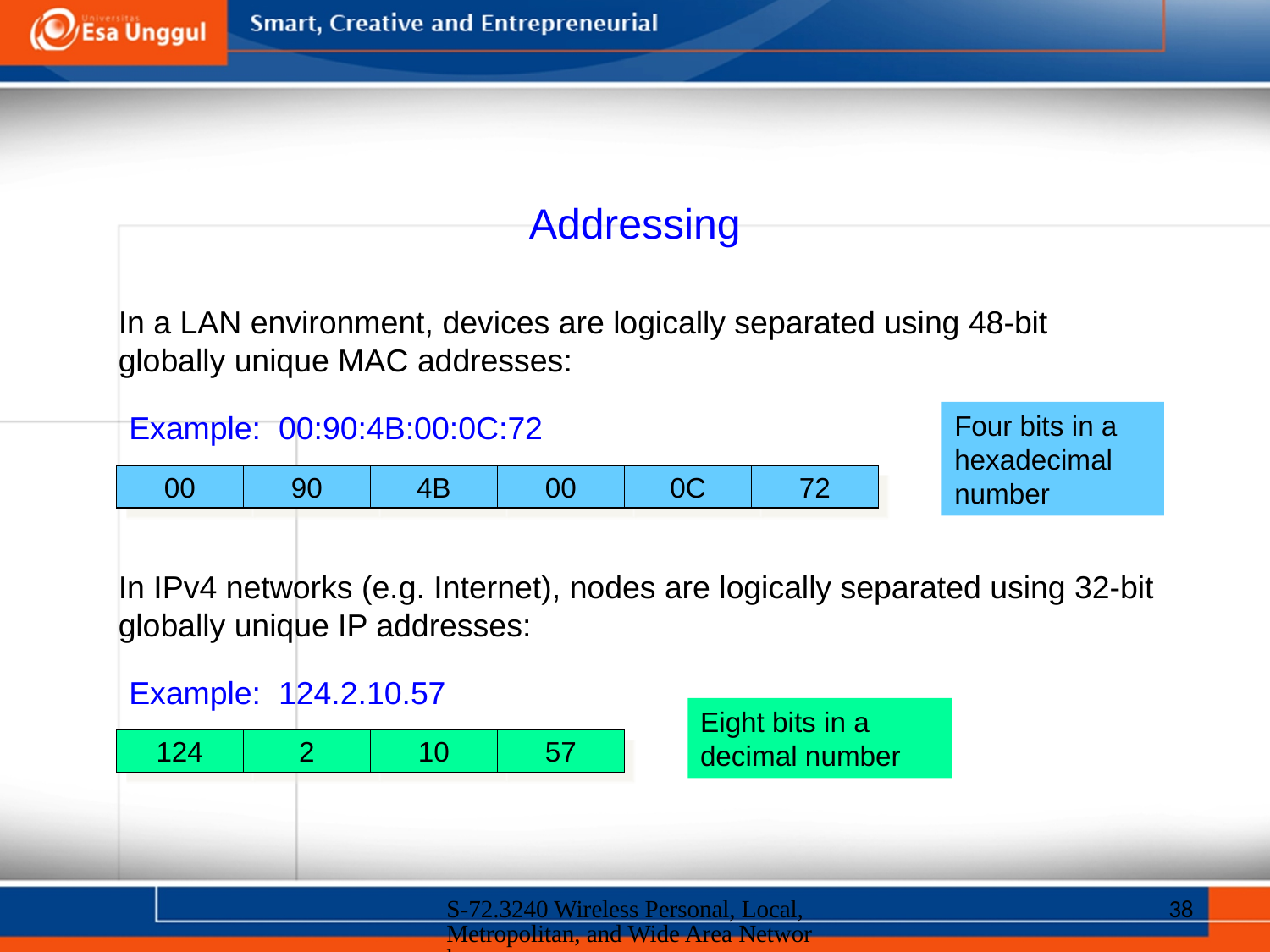

Addressing
In a LAN environment, devices are logically separated using 48-bit globally unique MAC addresses:
Example:  00:90:4B:00:0C:72
Four bits in a hexadecimal number
00
90
4B
00
0C
72
In IPv4 networks (e.g. Internet), nodes are logically separated using 32-bit globally unique IP addresses:
Example:  124.2.10.57
Eight bits in a decimal number
124
2
10
57
S-72.3240 Wireless Personal, Local, Metropolitan, and Wide Area Networks
38